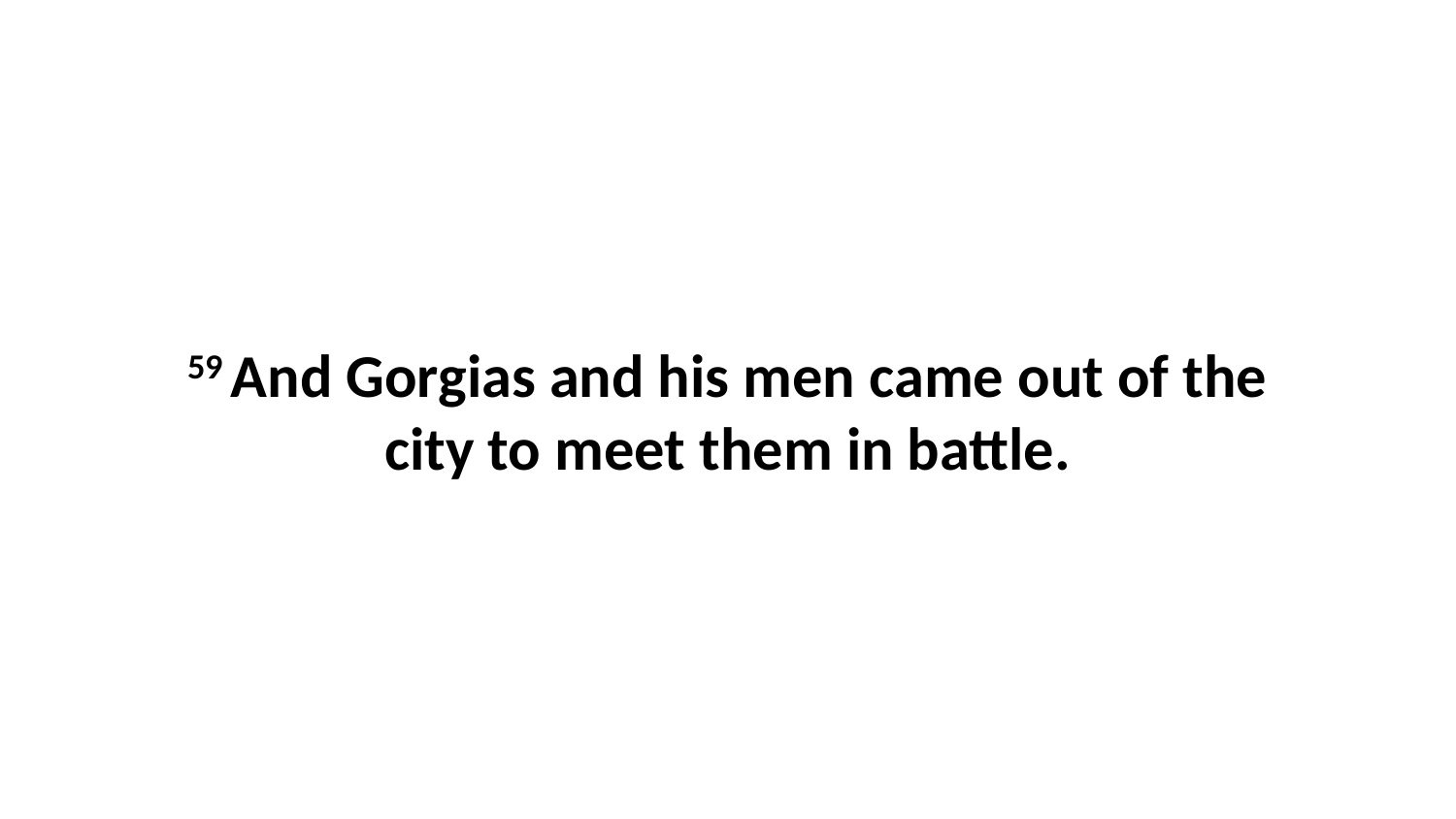

59 And Gorgias and his men came out of the city to meet them in battle.